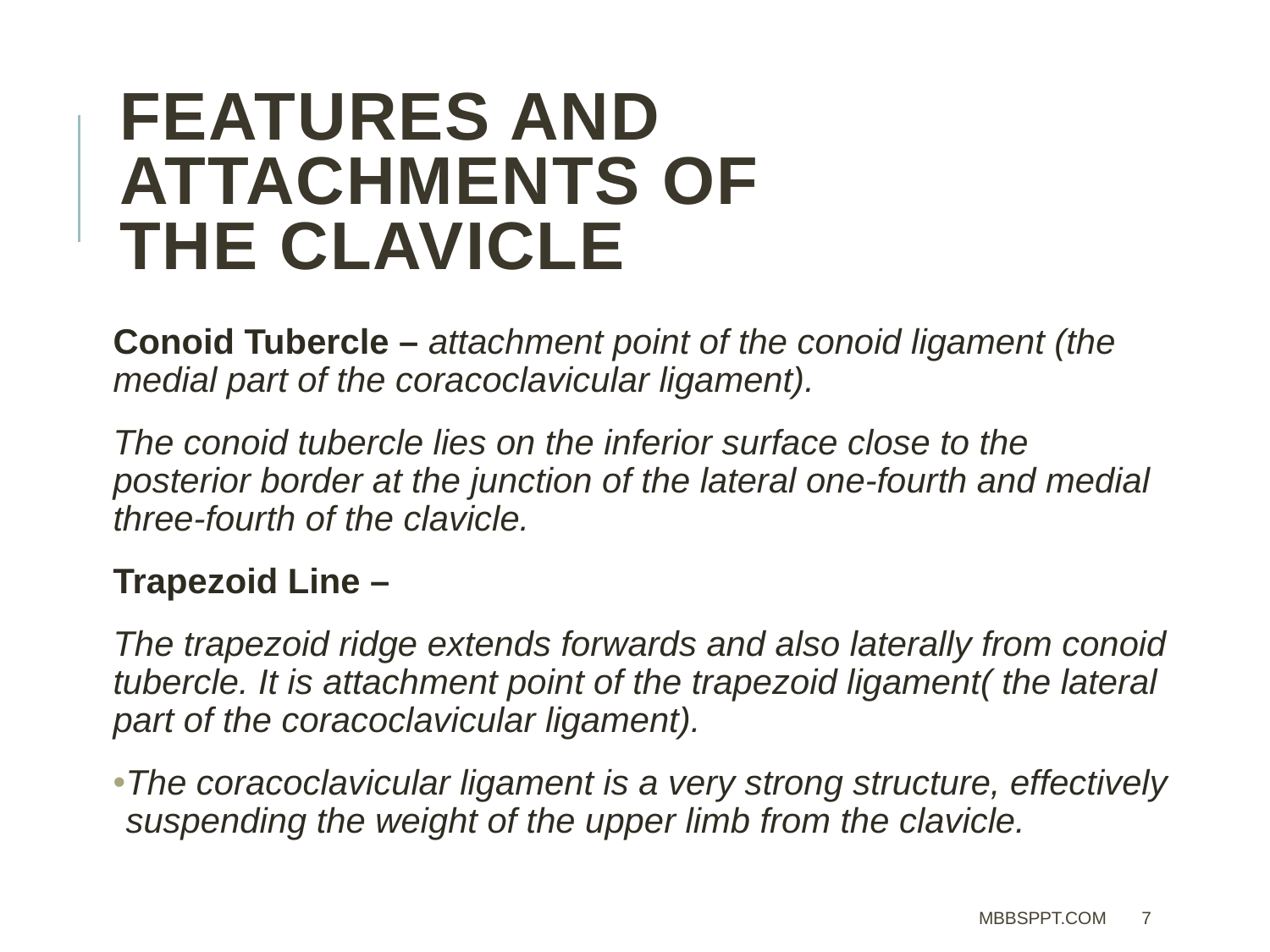

Features and Attachments of
the clavicle
Conoid Tubercle – attachment point of the conoid ligament (the medial part of the coracoclavicular ligament).
The conoid tubercle lies on the inferior surface close to the posterior border at the junction of the lateral one-fourth and medial three-fourth of the clavicle.
Trapezoid Line –
The trapezoid ridge extends forwards and also laterally from conoid tubercle. It is attachment point of the trapezoid ligament( the lateral part of the coracoclavicular ligament).
The coracoclavicular ligament is a very strong structure, effectively suspending the weight of the upper limb from the clavicle.
MBBSPPT.COM
7